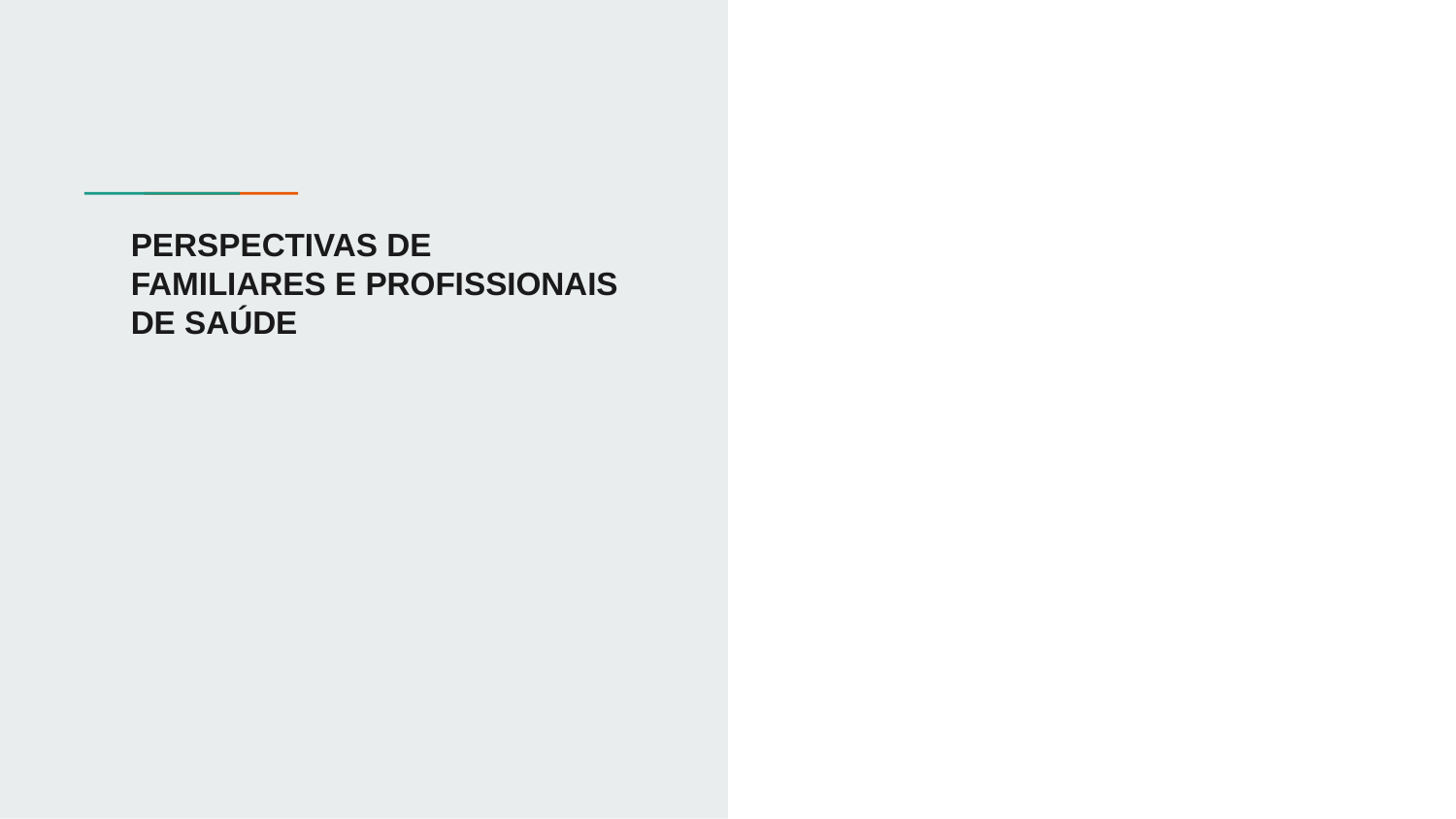

# PERSPECTIVAS DE FAMILIARES E PROFISSIONAIS DE SAÚDE